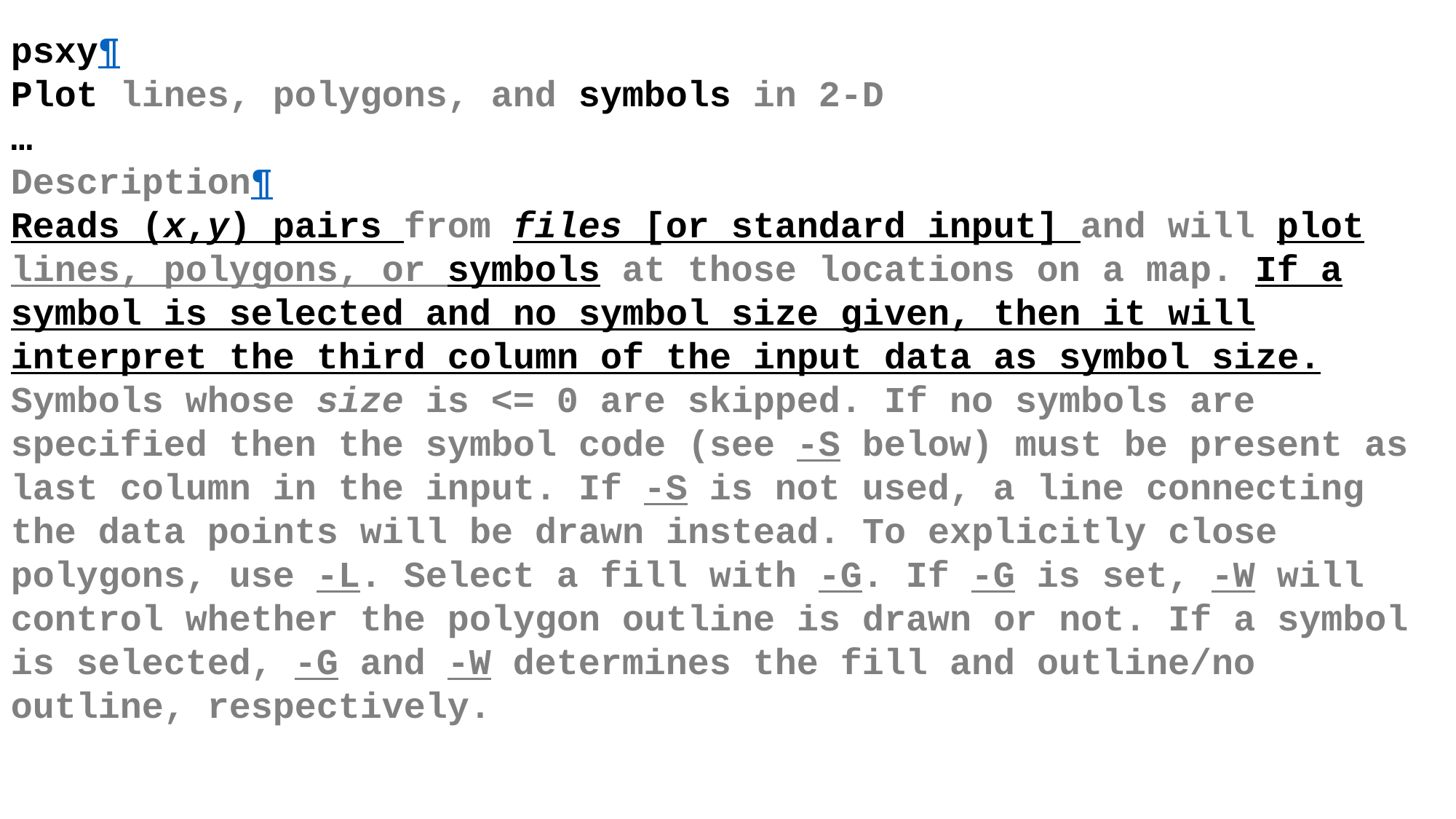

psxy¶
Plot lines, polygons, and symbols in 2-D
…
Description¶
Reads (x,y) pairs from files [or standard input] and will plot lines, polygons, or symbols at those locations on a map. If a symbol is selected and no symbol size given, then it will interpret the third column of the input data as symbol size. Symbols whose size is <= 0 are skipped. If no symbols are specified then the symbol code (see -S below) must be present as last column in the input. If -S is not used, a line connecting the data points will be drawn instead. To explicitly close polygons, use -L. Select a fill with -G. If -G is set, -W will control whether the polygon outline is drawn or not. If a symbol is selected, -G and -W determines the fill and outline/no outline, respectively.